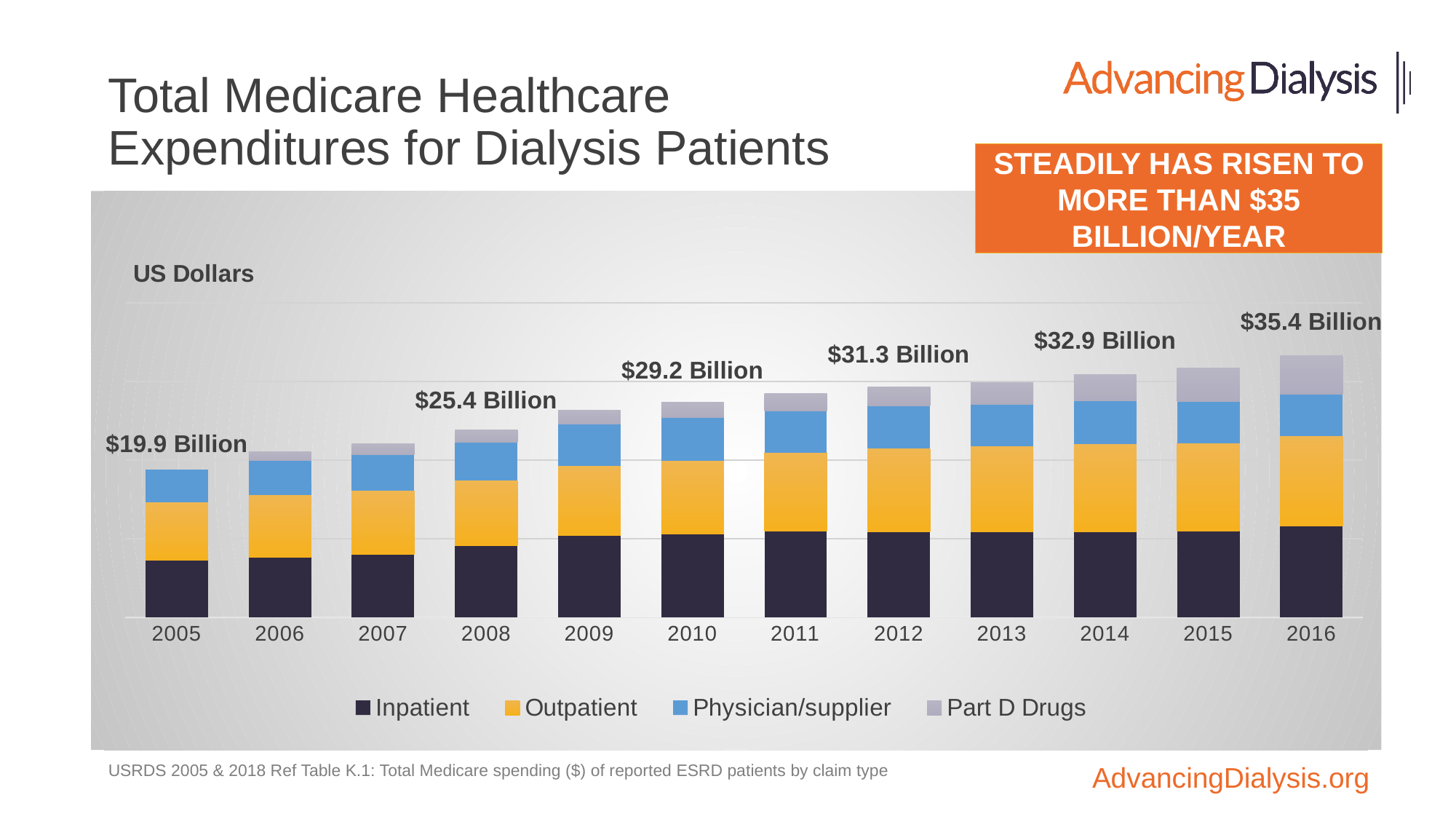

# Total Medicare Healthcare Expenditures for Dialysis Patients
Steadily has Risen to more than $35 billion/year

### Chart

| Category | Inpatient | Outpatient | Physician/supplier | Part D Drugs  | Total Medicare |
|---|---|---|---|---|---|
| 2005 | 7281442689.0 | 7370858935.0 | 4108122530.0 | 0.0 | 19886782613.0 |
| 2006 | 7669326310.0 | 7880714069.0 | 4384450680.0 | 1137200332.0 | 22342493281.0 |
| 2007 | 8007740131.0 | 8087888648.0 | 4608710732.0 | 1377942276.0 | 23498330392.0 |
| 2008 | 9088557762.0 | 8273056106.0 | 4881605673.0 | 1595780016.0 | 25400737074.0 |
| 2009 | 10406323152.0 | 8865932229.0 | 5285829182.0 | 1760788583.0 | 28061224367.0 |
| 2010 | 10648116458.0 | 9232134530.0 | 5515993437.0 | 1908565674.0 | 29181367974.0 |
| 2011 | 10950978809.0 | 9982601524.0 | 5358253927.0 | 2140977772.0 | 30447629995.0 |
| 2012 | 10857299384.0 | 10596740660.0 | 5458549480.0 | 2422012924.0 | 31262693330.0 |
| 2013 | 10894499087.0 | 10829123753.0 | 5384848962.0 | 2783805875.0 | 31880981690.0 |
| 2014 | 10928446682.0 | 11128010954.0 | 5443642040.0 | 3372587938.0 | 32927559003.0 |
| 2015 | 11018223845.0 | 11116130953.0 | 5357953622.0 | 4166340171.0 | 33750828015.0 |
| 2016 | 11624842136.0 | 11413743391.0 | 5375298006.0 | 4829461425.0 | 35381471942.0 |
USRDS 2005 & 2018 Ref Table K.1: Total Medicare spending ($) of reported ESRD patients by claim type